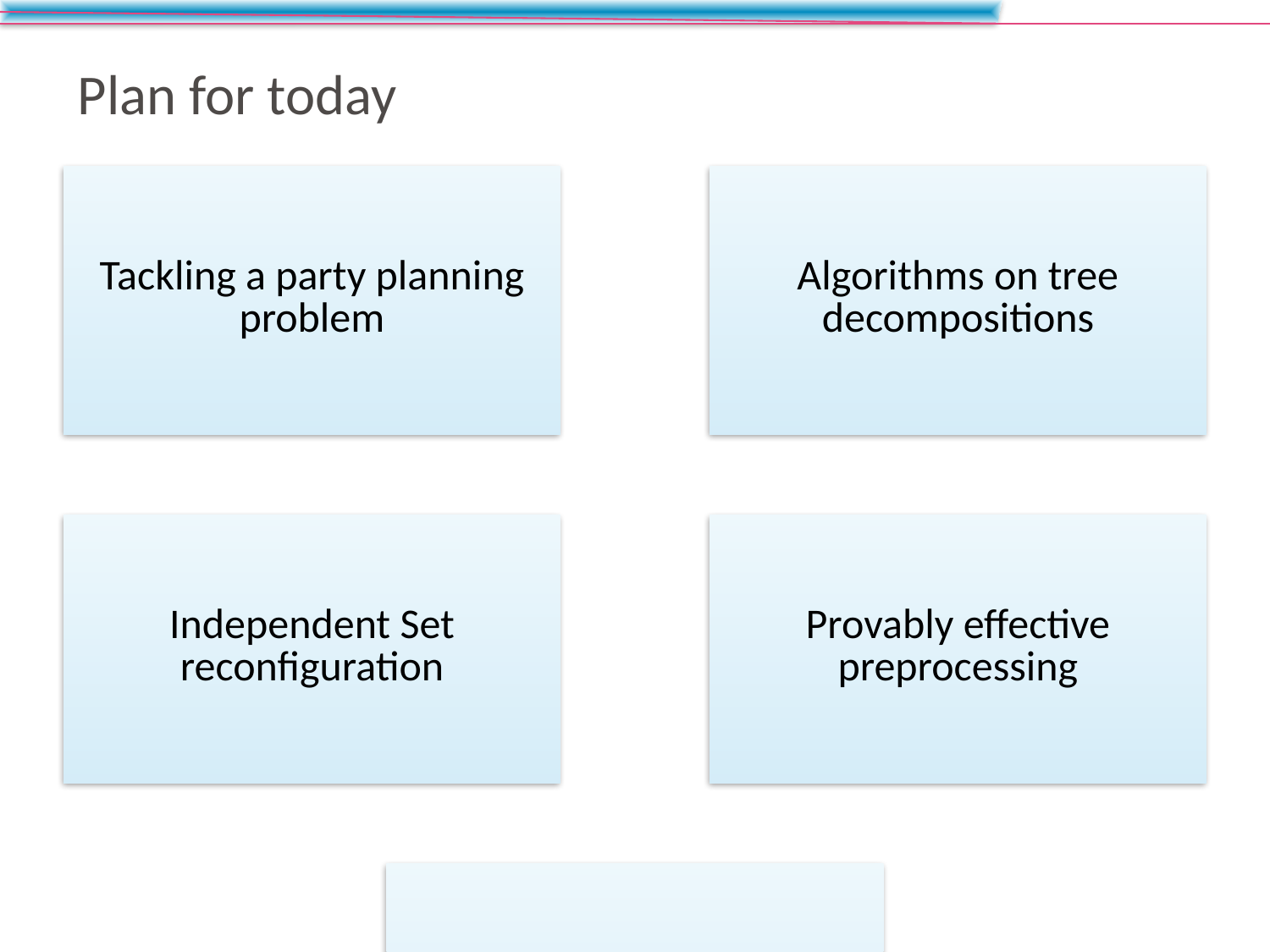

# Plan for today
Algorithms on tree decompositions
Independent Set reconfiguration
Tackling a party planning problem
Provably effective preprocessing